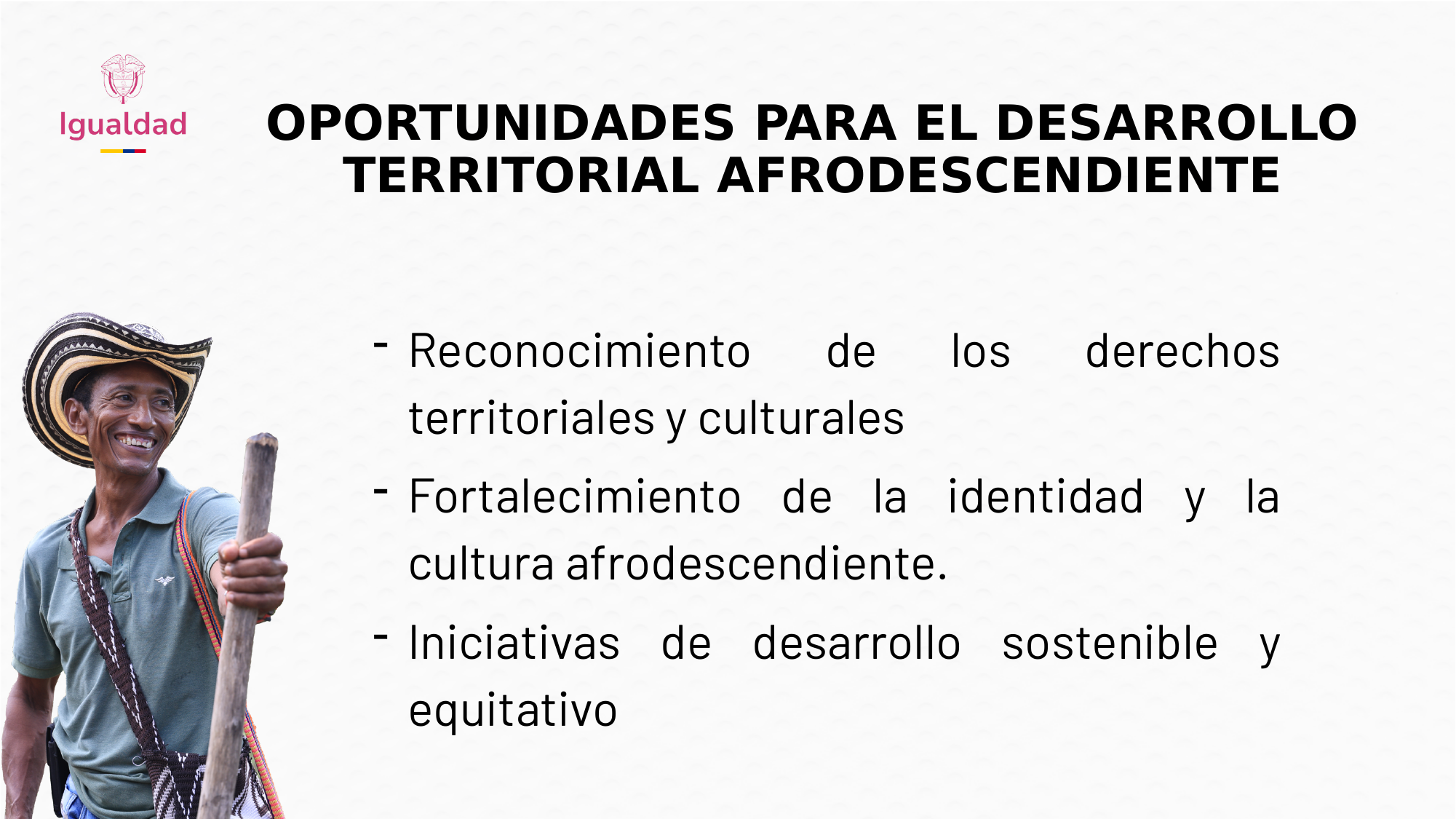

OPORTUNIDADES PARA EL DESARROLLO TERRITORIAL AFRODESCENDIENTE
Reconocimiento de los derechos territoriales y culturales
Fortalecimiento de la identidad y la cultura afrodescendiente.
Iniciativas de desarrollo sostenible y equitativo